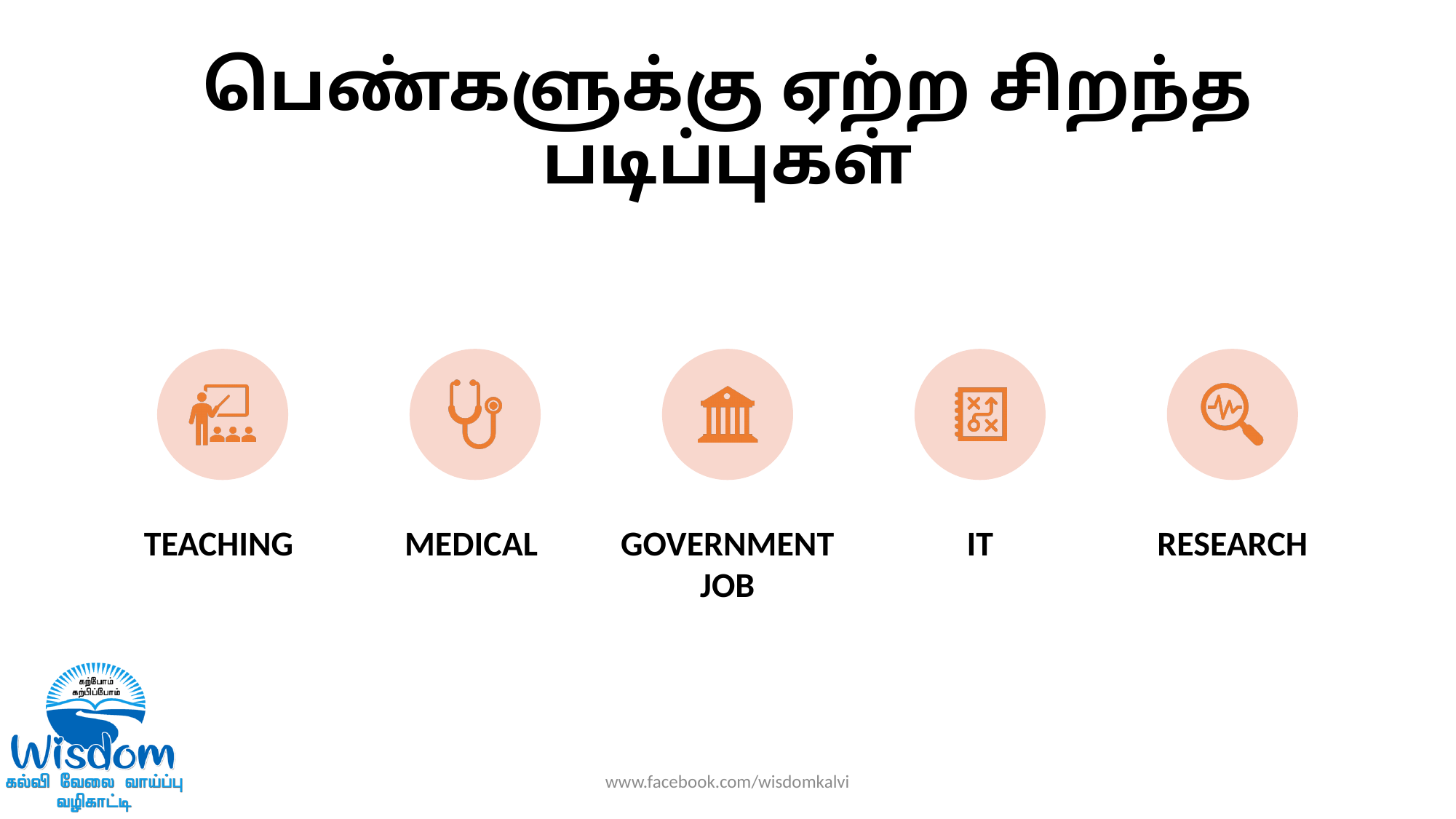

# பெண்களுக்கு ஏற்ற சிறந்த படிப்புகள்
Teaching
Medical
Government Job
IT
Research
www.facebook.com/wisdomkalvi